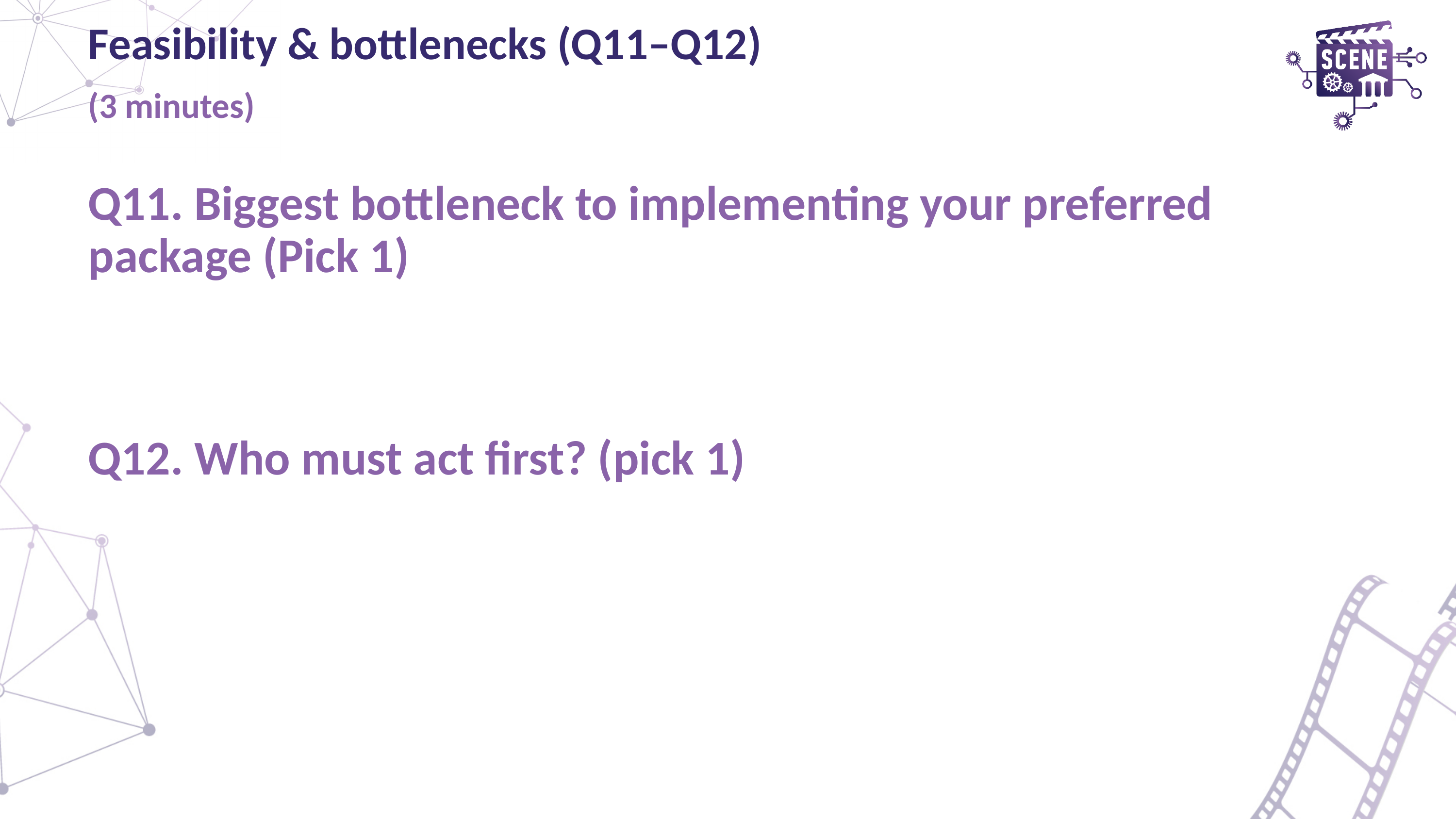

# Feasibility & bottlenecks (Q11–Q12)
(3 minutes)
Q11. Biggest bottleneck to implementing your preferred package (Pick 1)

Q12. Who must act first? (pick 1)